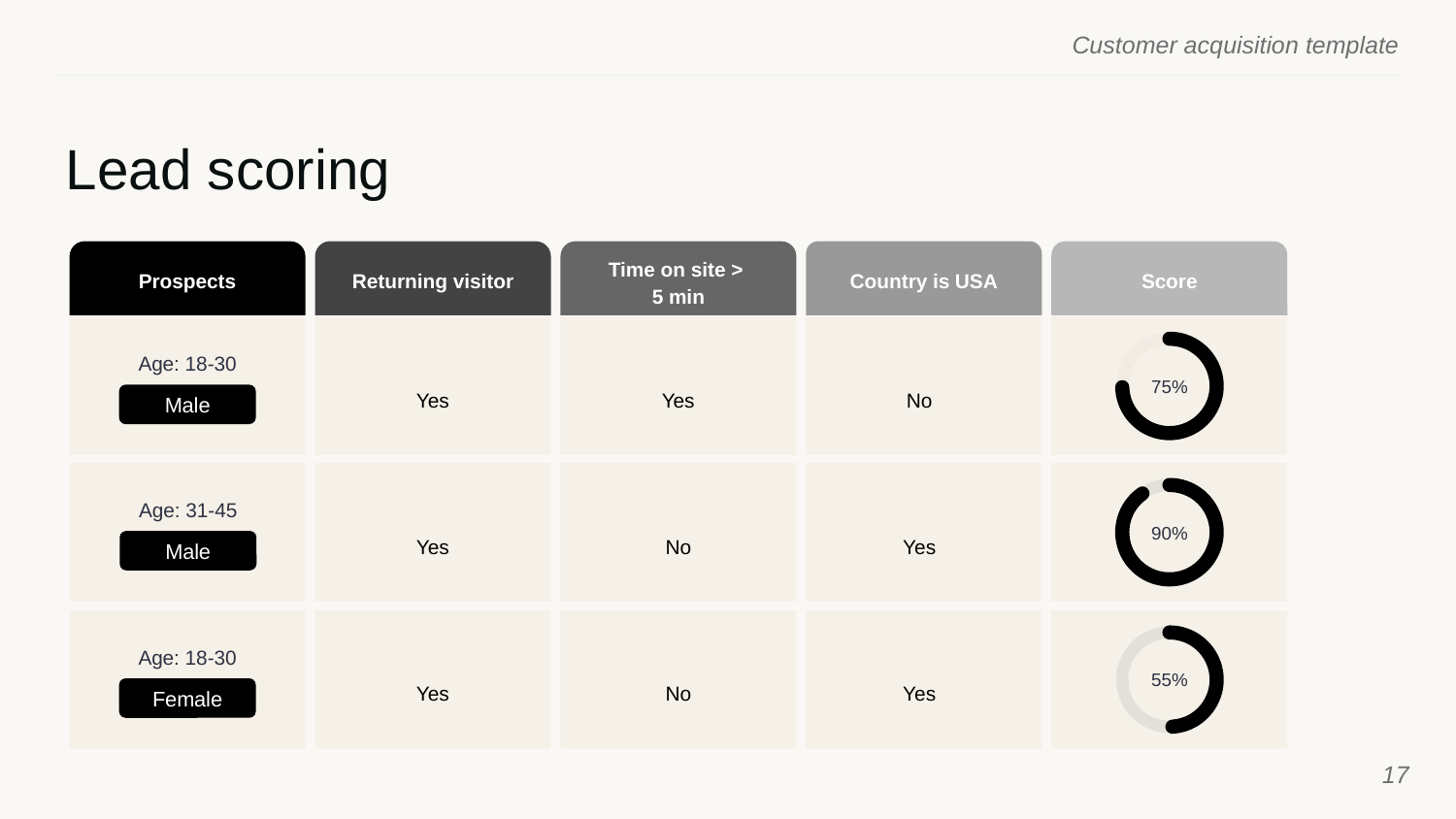

# Lead scoring
Prospects
Returning visitor
Time on site >
5 min
Country is USA
Score

75%

Age: 18-30
Male
Yes
Yes
No

90%

Age: 31-45
Male
Yes
No
Yes

55%

Age: 18-30
Female
Yes
No
Yes
17